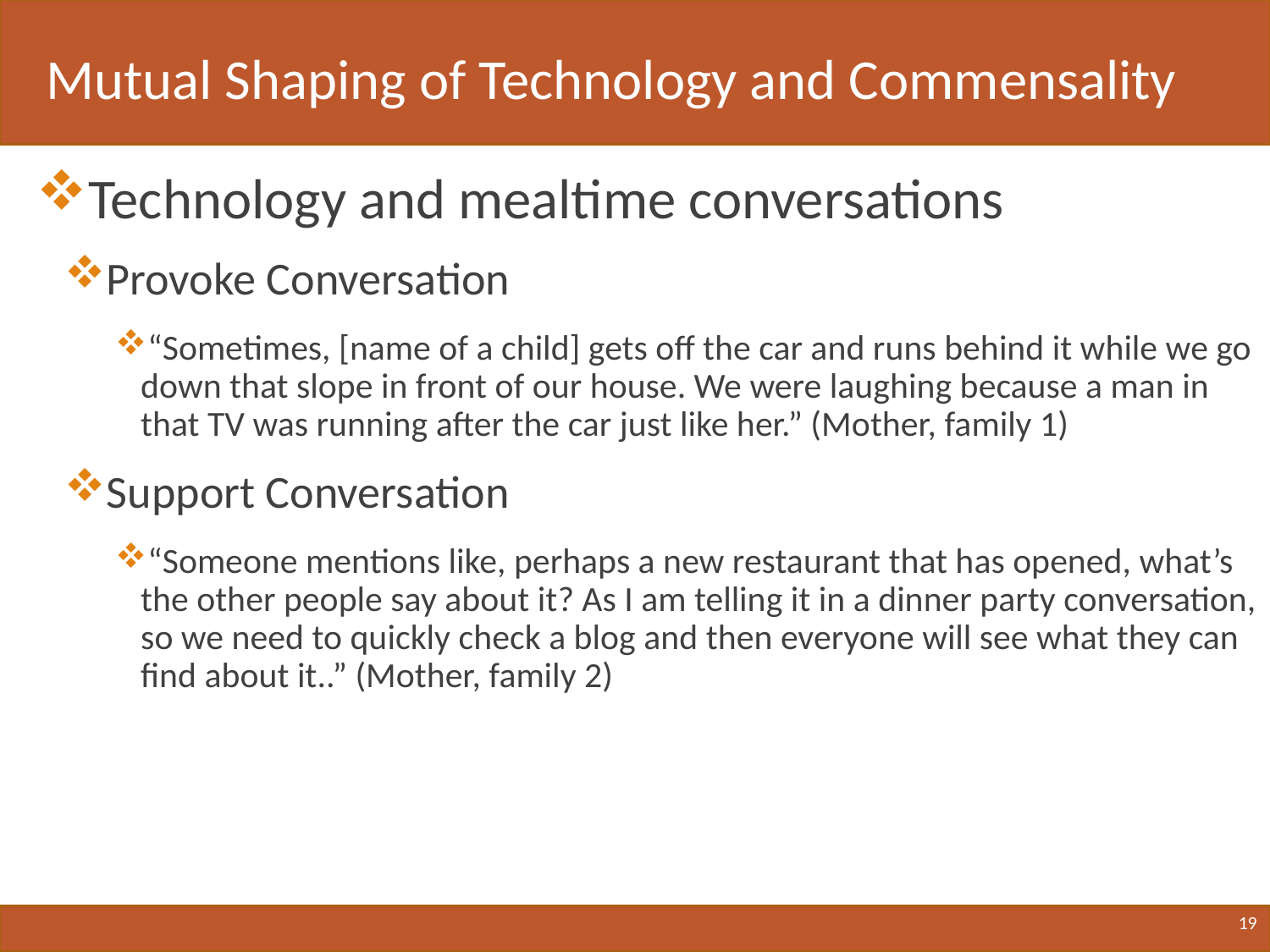

Mutual Shaping of Technology and Commensality
Technology and mealtime conversations
Provoke Conversation
“Sometimes, [name of a child] gets off the car and runs behind it while we go down that slope in front of our house. We were laughing because a man in that TV was running after the car just like her.” (Mother, family 1)
Support Conversation
“Someone mentions like, perhaps a new restaurant that has opened, what’s the other people say about it? As I am telling it in a dinner party conversation, so we need to quickly check a blog and then everyone will see what they can find about it..” (Mother, family 2)

19